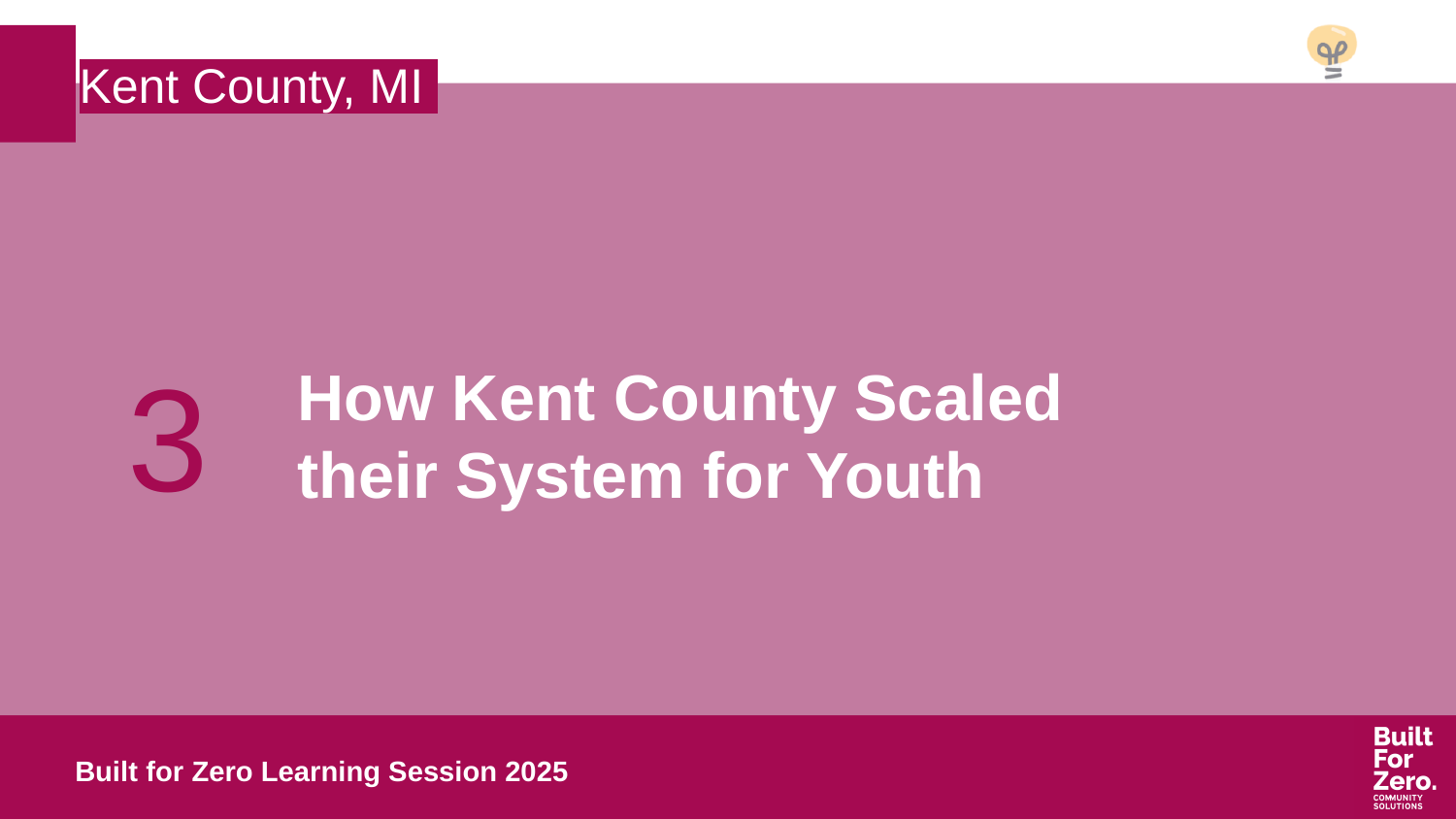

Kent County, MI,

3
How Kent County Scaled their System for Youth